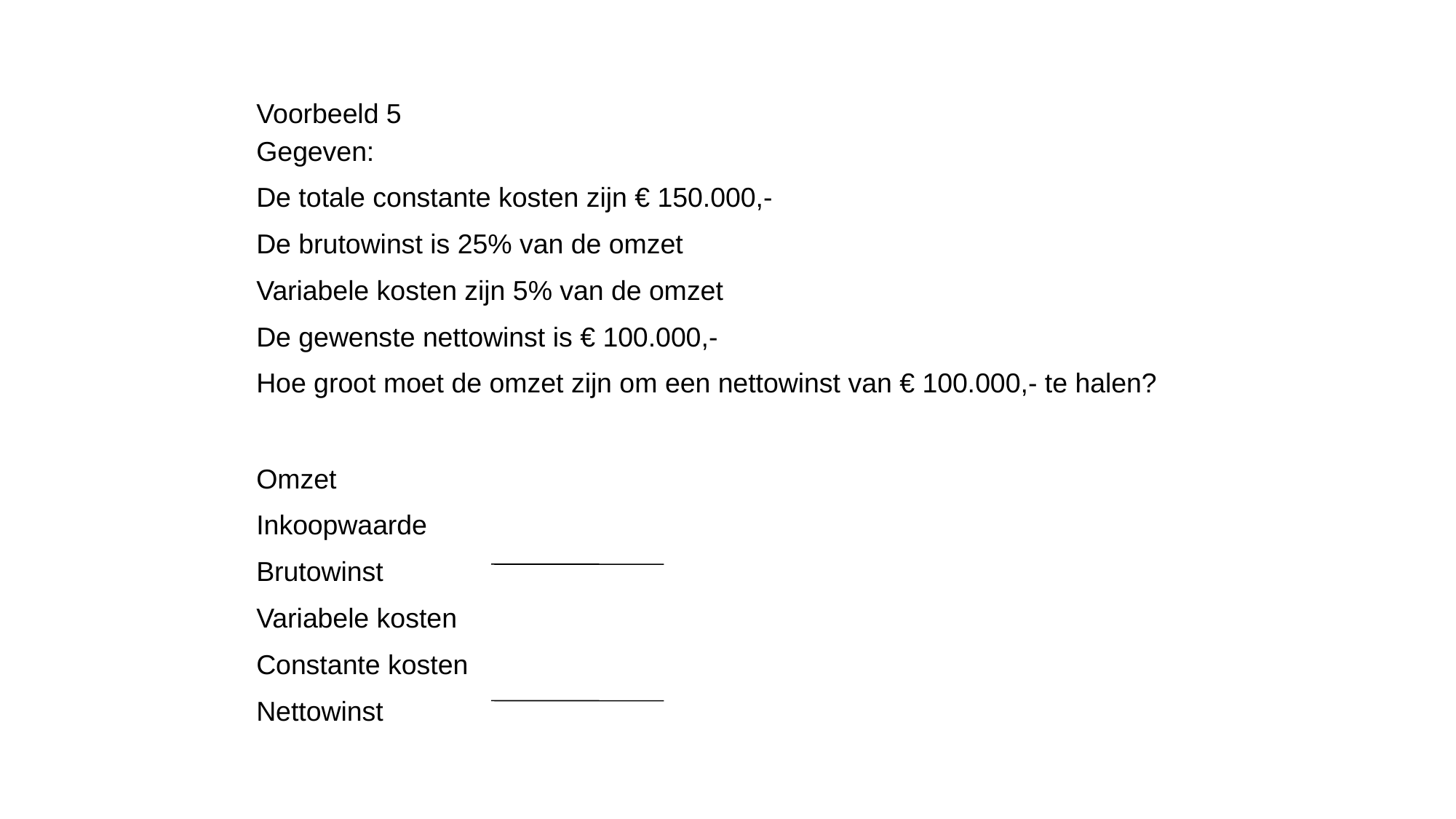

Voorbeeld 5
Gegeven:
De totale constante kosten zijn € 150.000,-
De brutowinst is 25% van de omzet
Variabele kosten zijn 5% van de omzet
De gewenste nettowinst is € 100.000,-
Hoe groot moet de omzet zijn om een nettowinst van € 100.000,- te halen?
Omzet
Inkoopwaarde
Brutowinst
Variabele kosten
Constante kosten
Nettowinst